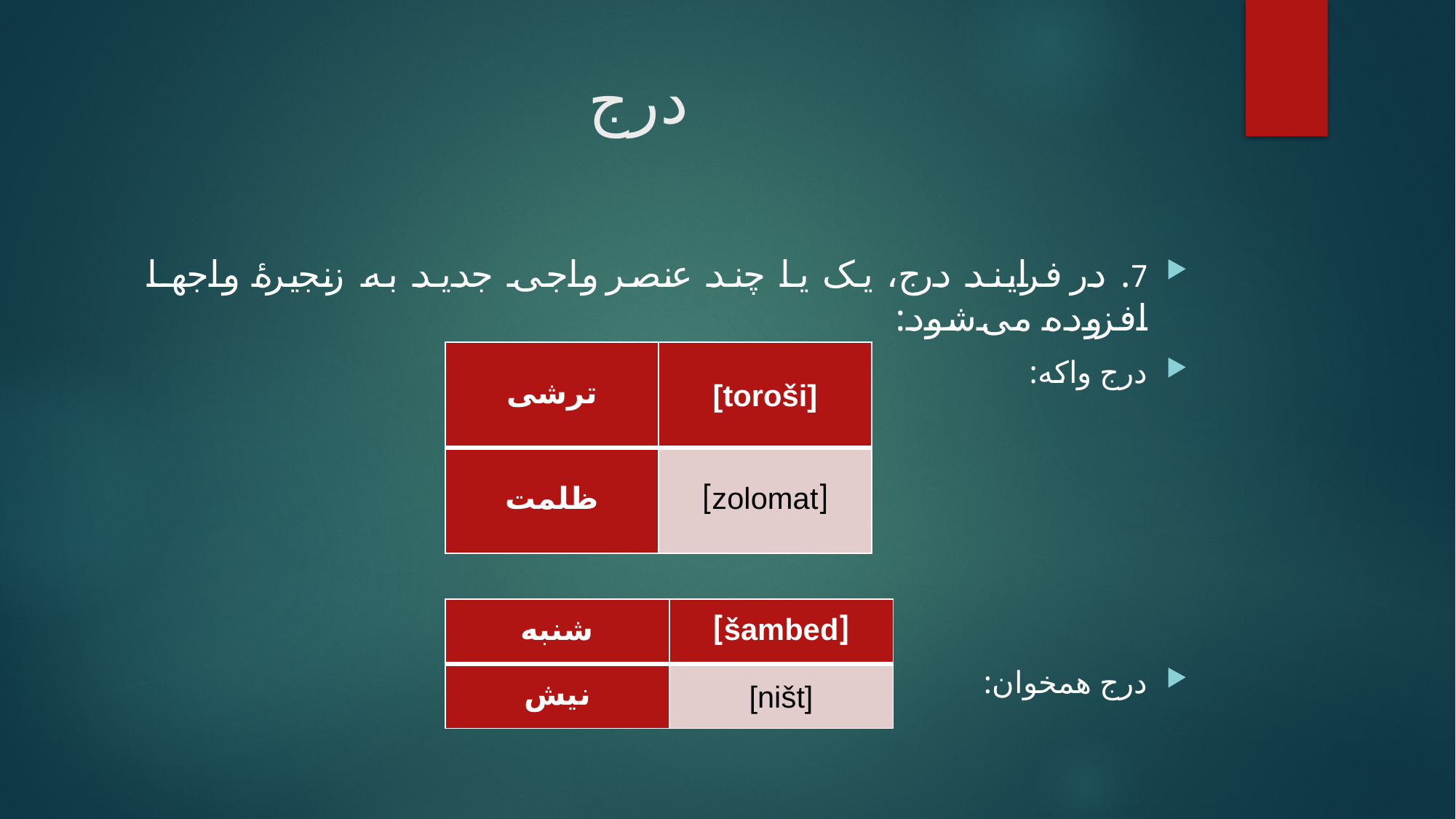

# درج
7. در فرایند درج، یک یا چند عنصر واجی جدید به زنجیرۀ واجها افزوده می‌شود:
درج واکه:

درج همخوان:
| ترشی | [toroši] |
| --- | --- |
| ظلمت | [zolomat] |
| شنبه | [šambed] |
| --- | --- |
| نیش | [ništ] |